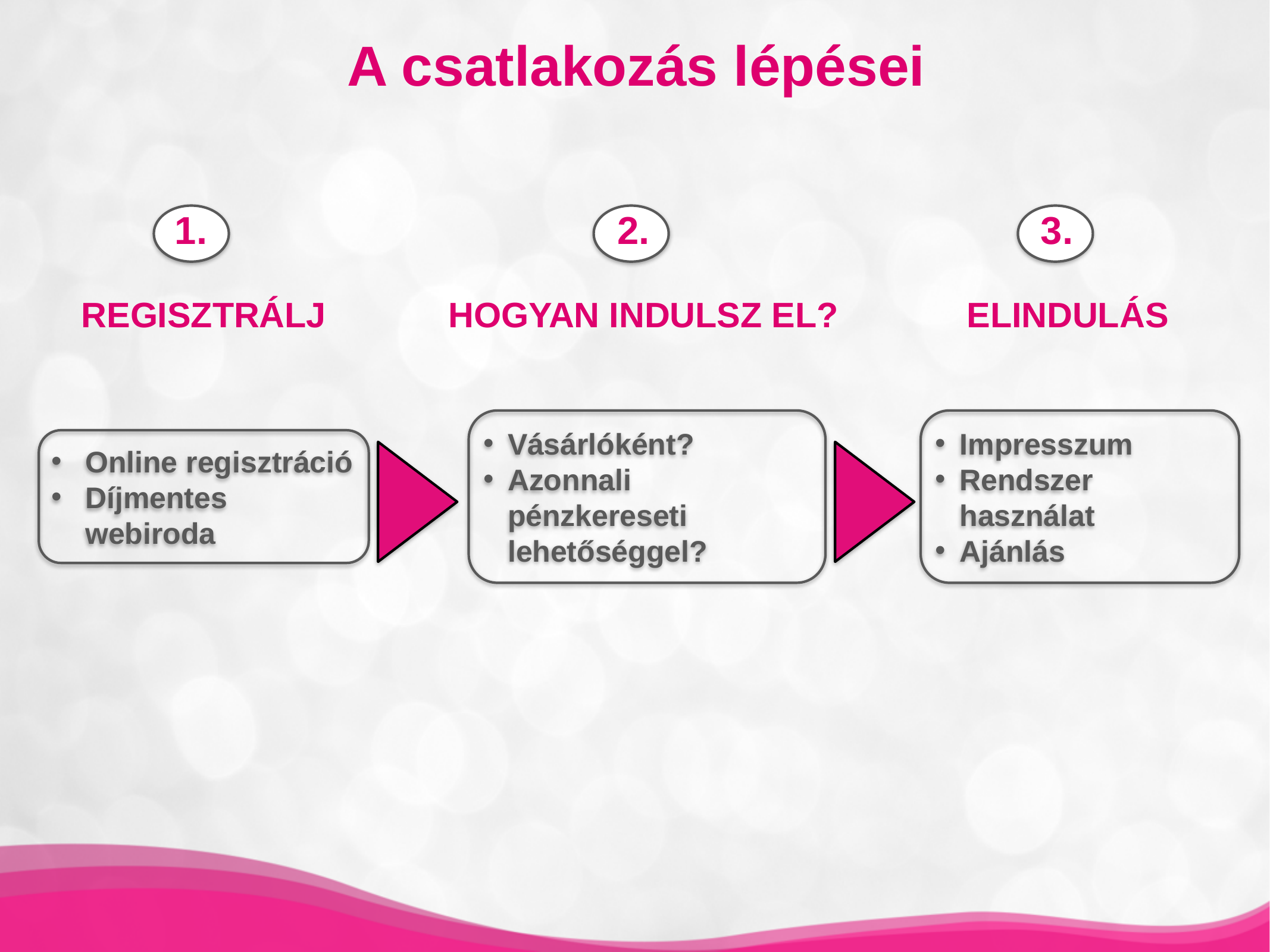

A csatlakozás lépései
1.
2.
3.

REGISZTRÁLJ
HOGYAN INDULSZ EL?
ELINDULÁS

Impresszum
Rendszer használat
Ajánlás
Vásárlóként?
Azonnali pénzkereseti lehetőséggel?
Online regisztráció
Díjmentes webiroda